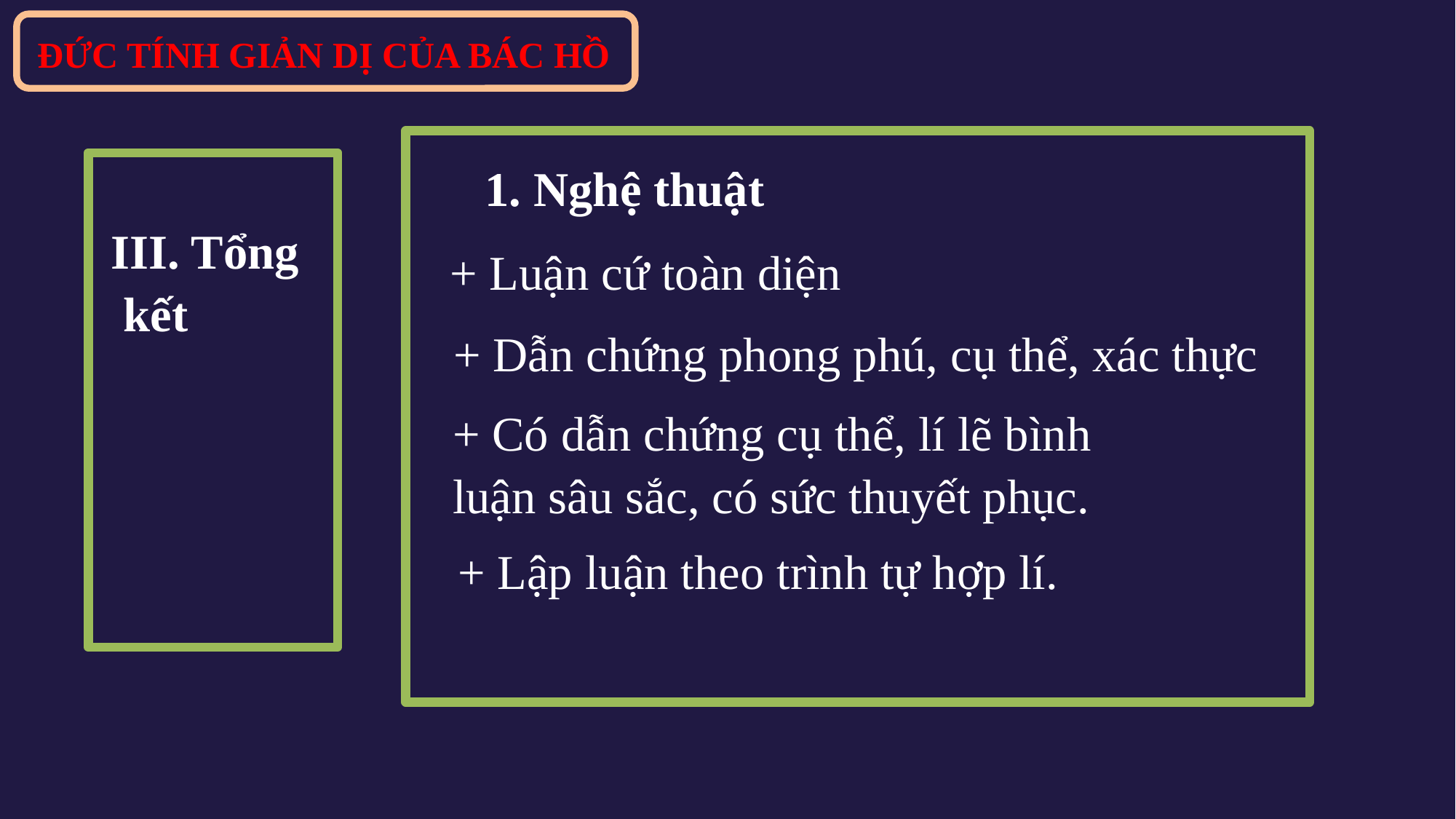

ĐỨC TÍNH GIẢN DỊ CỦA BÁC HỒ

1. Nghệ thuật
III. Tổng
 kết
+ Luận cứ toàn diện
+ Dẫn chứng phong phú, cụ thể, xác thực
+ Có dẫn chứng cụ thể, lí lẽ bình luận sâu sắc, có sức thuyết phục.
+ Lập luận theo trình tự hợp lí.